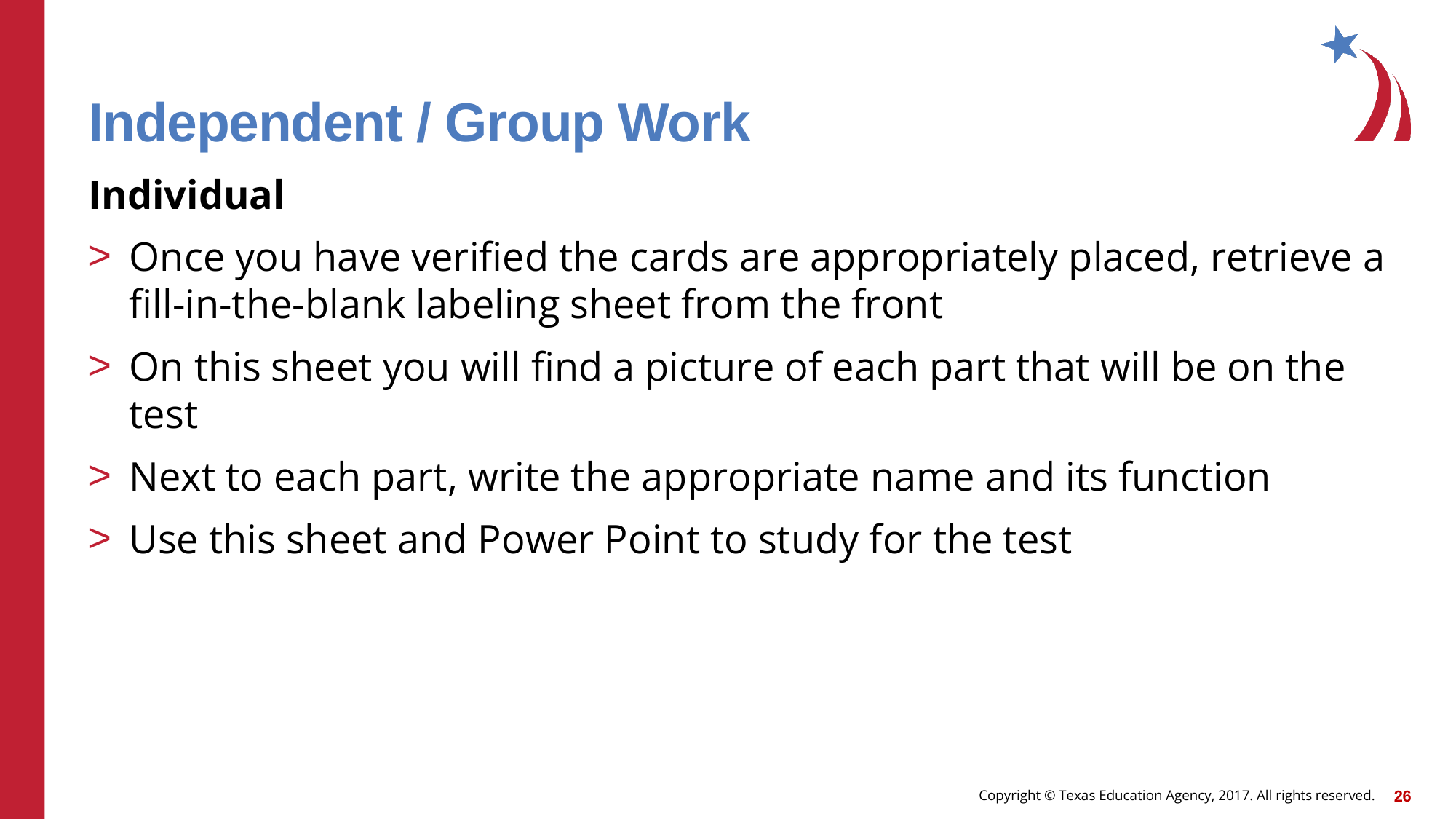

# Independent / Group Work
Individual
Once you have verified the cards are appropriately placed, retrieve a fill-in-the-blank labeling sheet from the front
On this sheet you will find a picture of each part that will be on the test
Next to each part, write the appropriate name and its function
Use this sheet and Power Point to study for the test